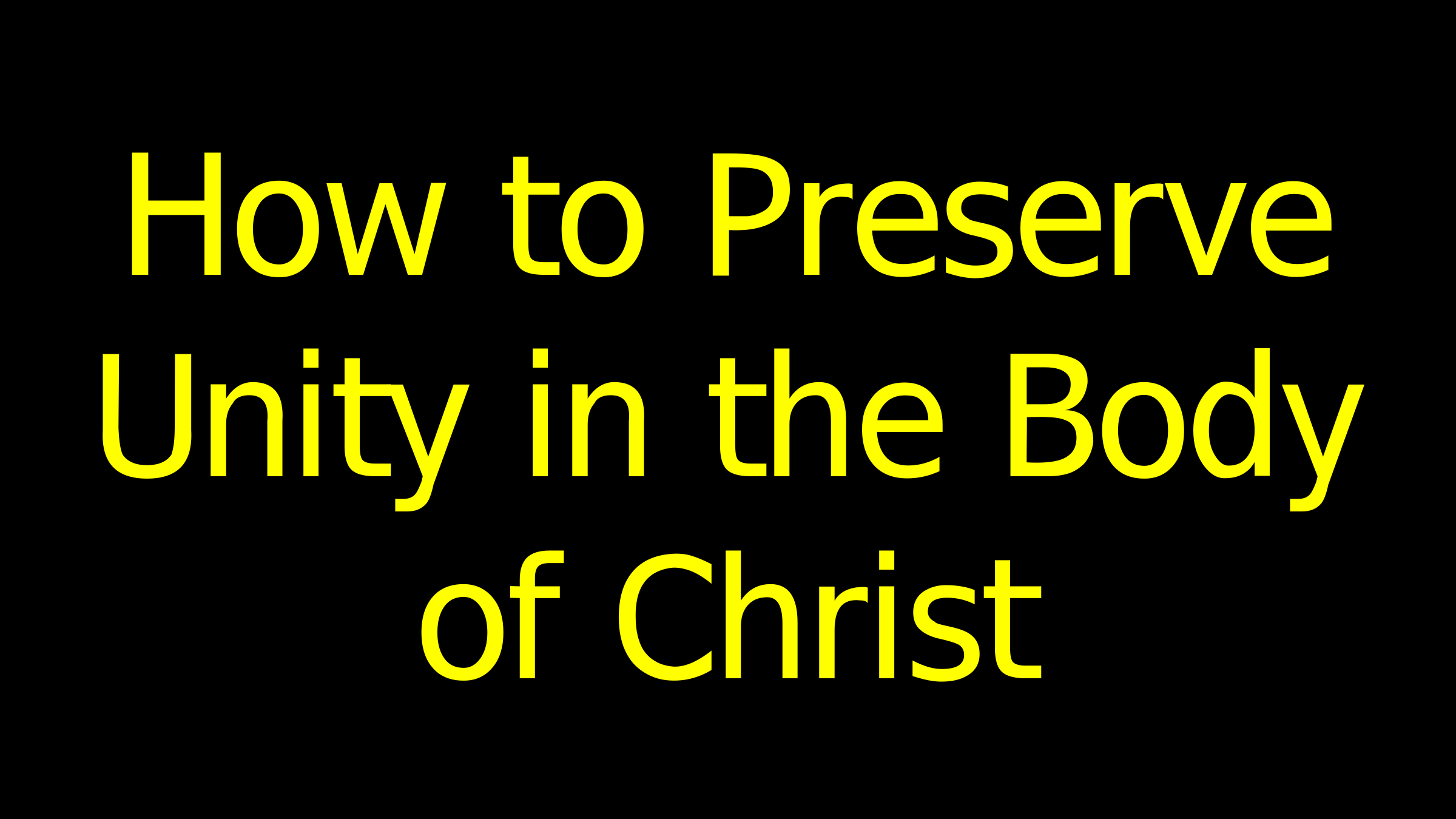

# How to Preserve Unity in the Body of Christ